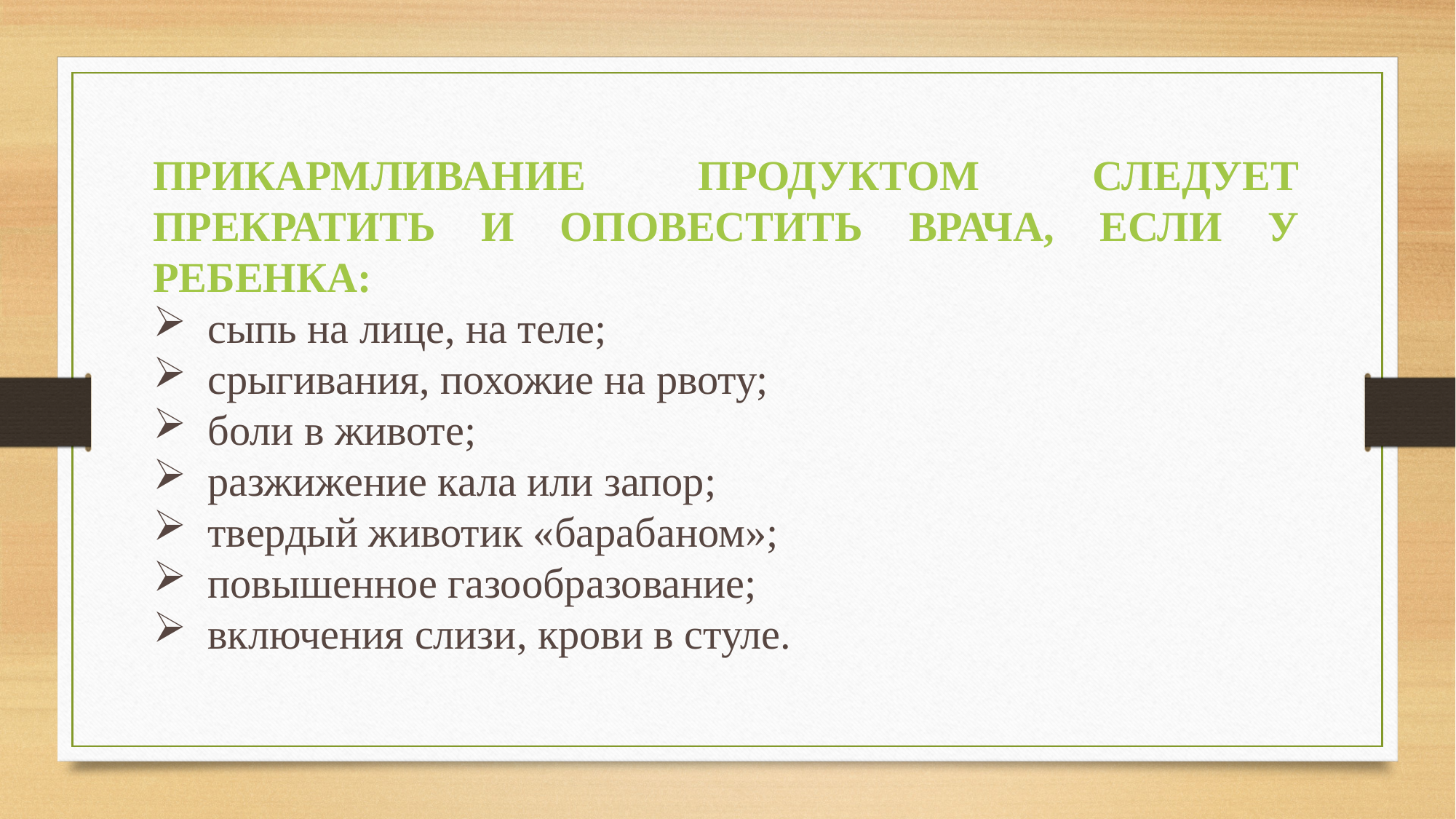

ПРИКАРМЛИВАНИЕ ПРОДУКТОМ СЛЕДУЕТ ПРЕКРАТИТЬ И ОПОВЕСТИТЬ ВРАЧА, ЕСЛИ У РЕБЕНКА:
сыпь на лице, на теле;
срыгивания, похожие на рвоту;
боли в животе;
разжижение кала или запор;
твердый животик «барабаном»;
повышенное газообразование;
включения слизи, крови в стуле.